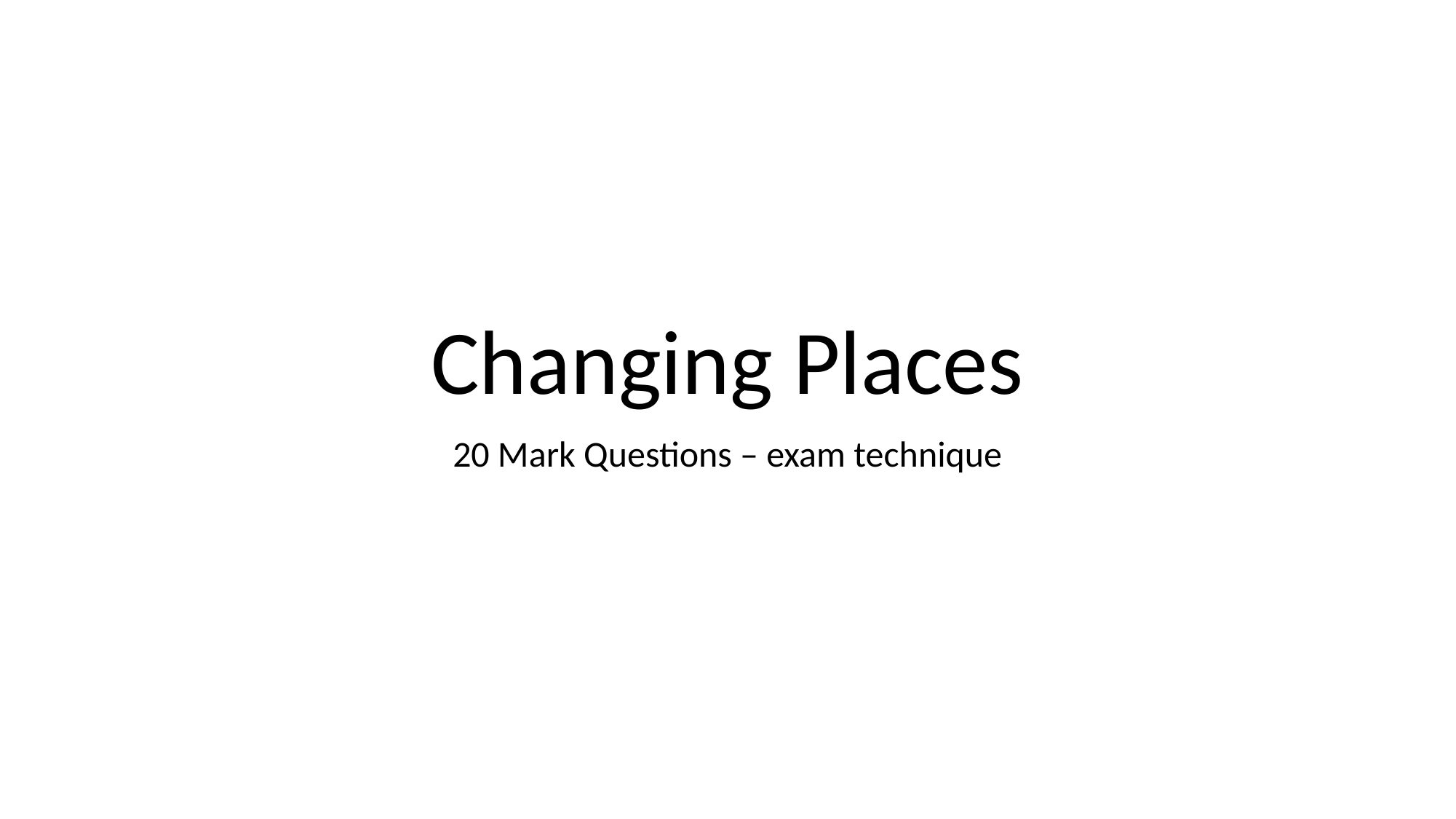

# Changing Places
20 Mark Questions – exam technique